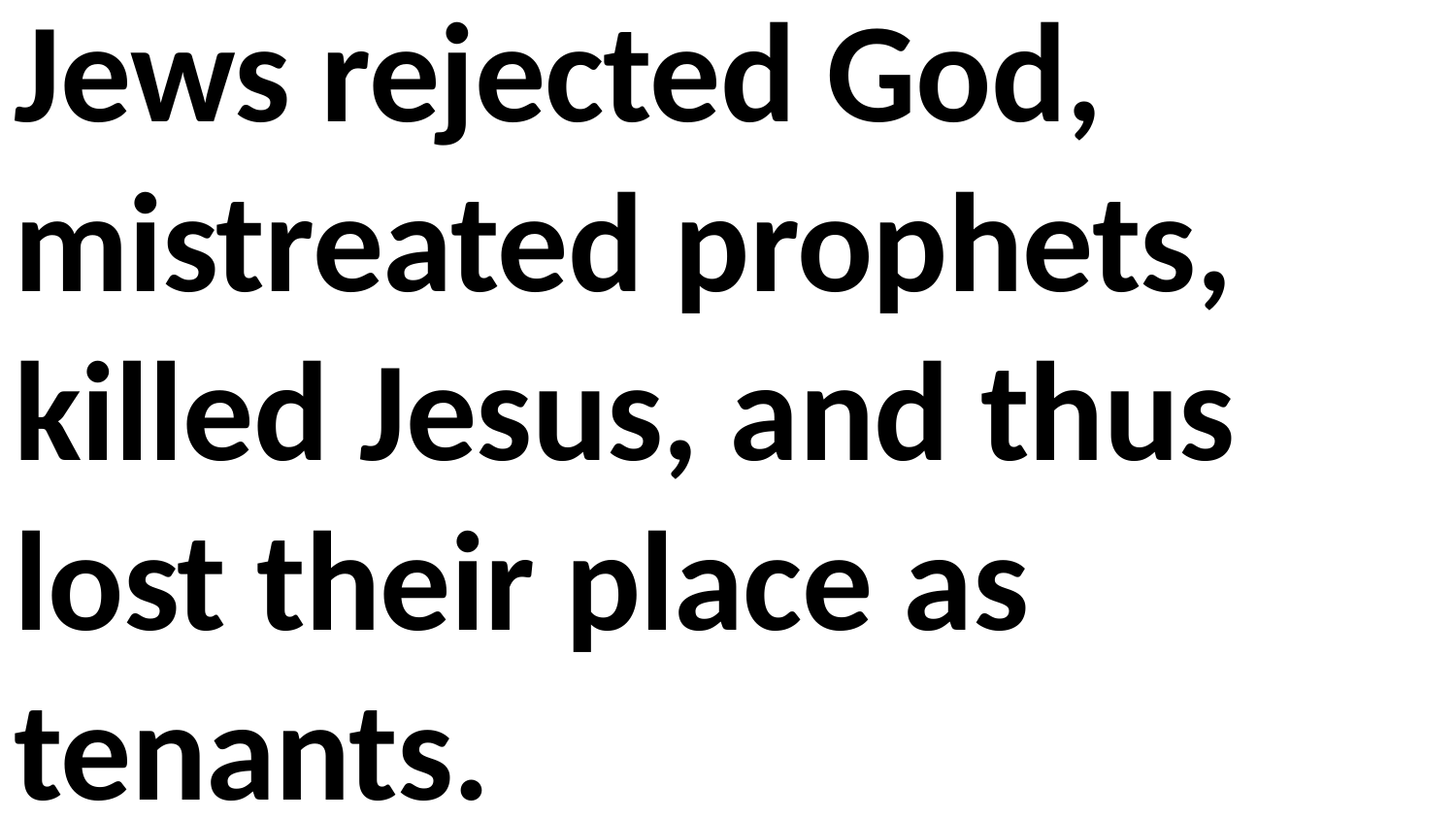

Jews rejected God, mistreated prophets, killed Jesus, and thus lost their place as tenants.